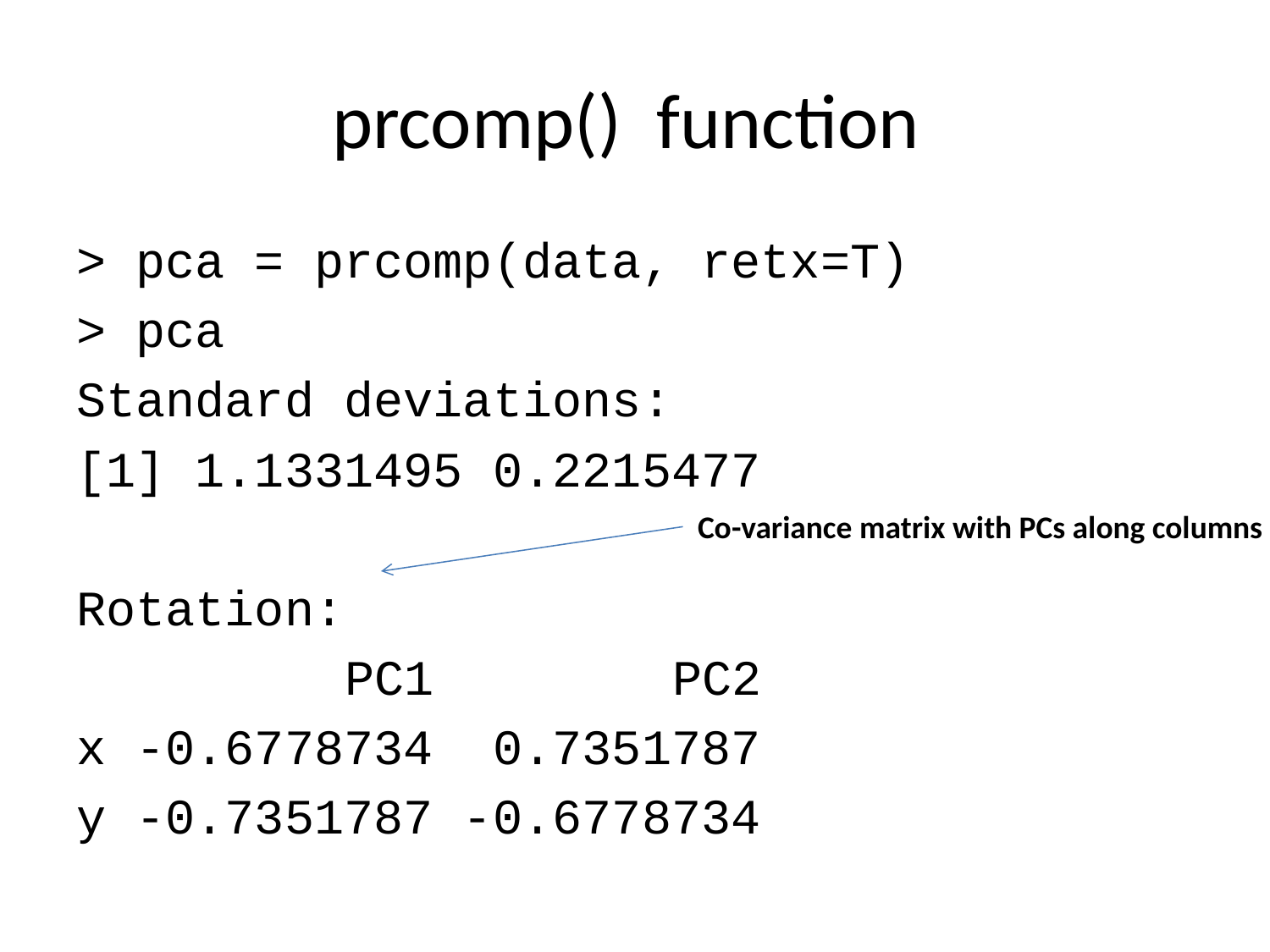

# prcomp()  function
> pca = prcomp(data, retx=T)
> pca
Standard deviations:
[1] 1.1331495 0.2215477

Rotation:
         PC1        PC2
x -0.6778734  0.7351787
y -0.7351787 -0.6778734
Co-variance matrix with PCs along columns